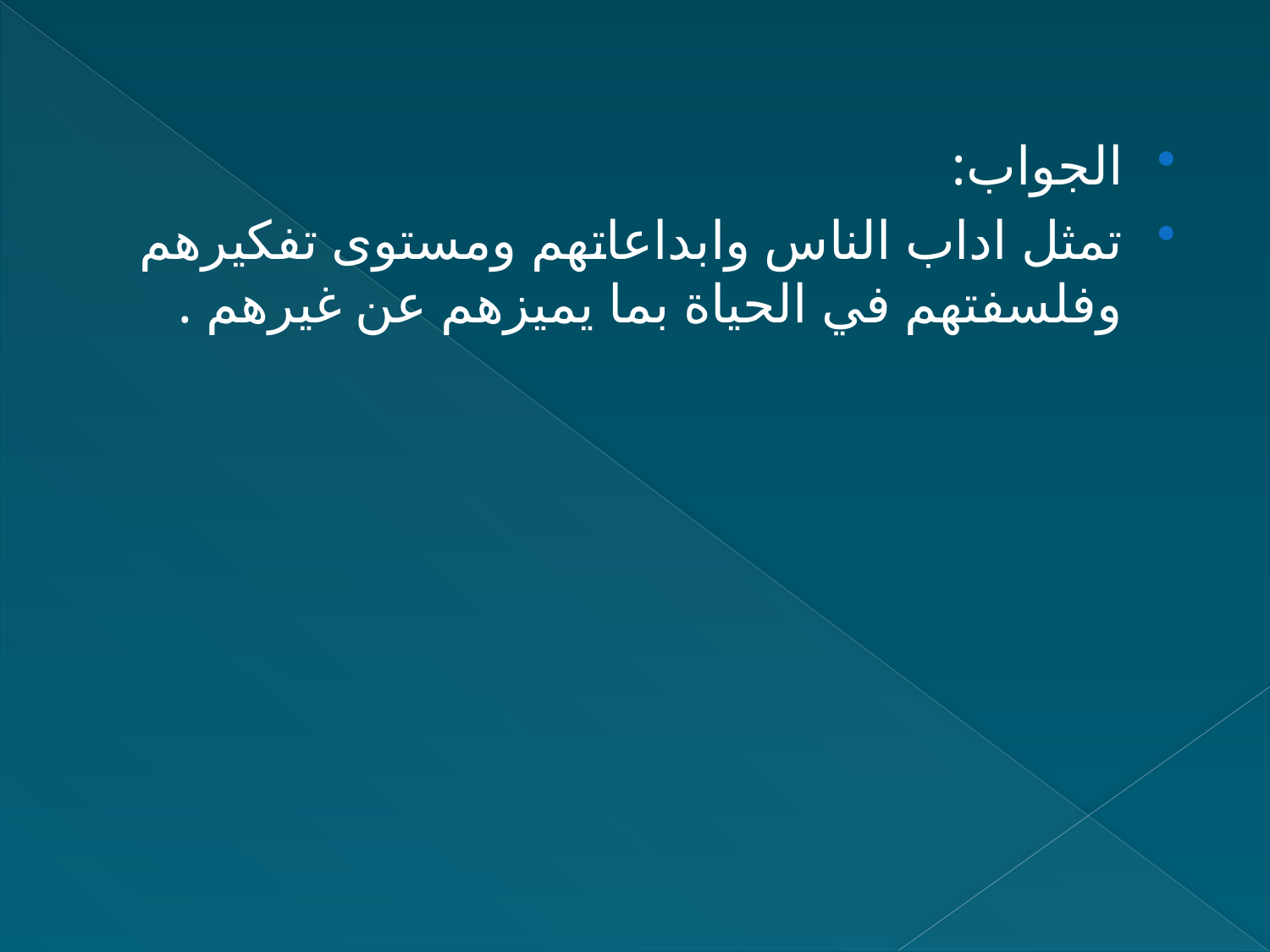

الجواب:
تمثل اداب الناس وابداعاتهم ومستوى تفكيرهم وفلسفتهم في الحياة بما يميزهم عن غيرهم .